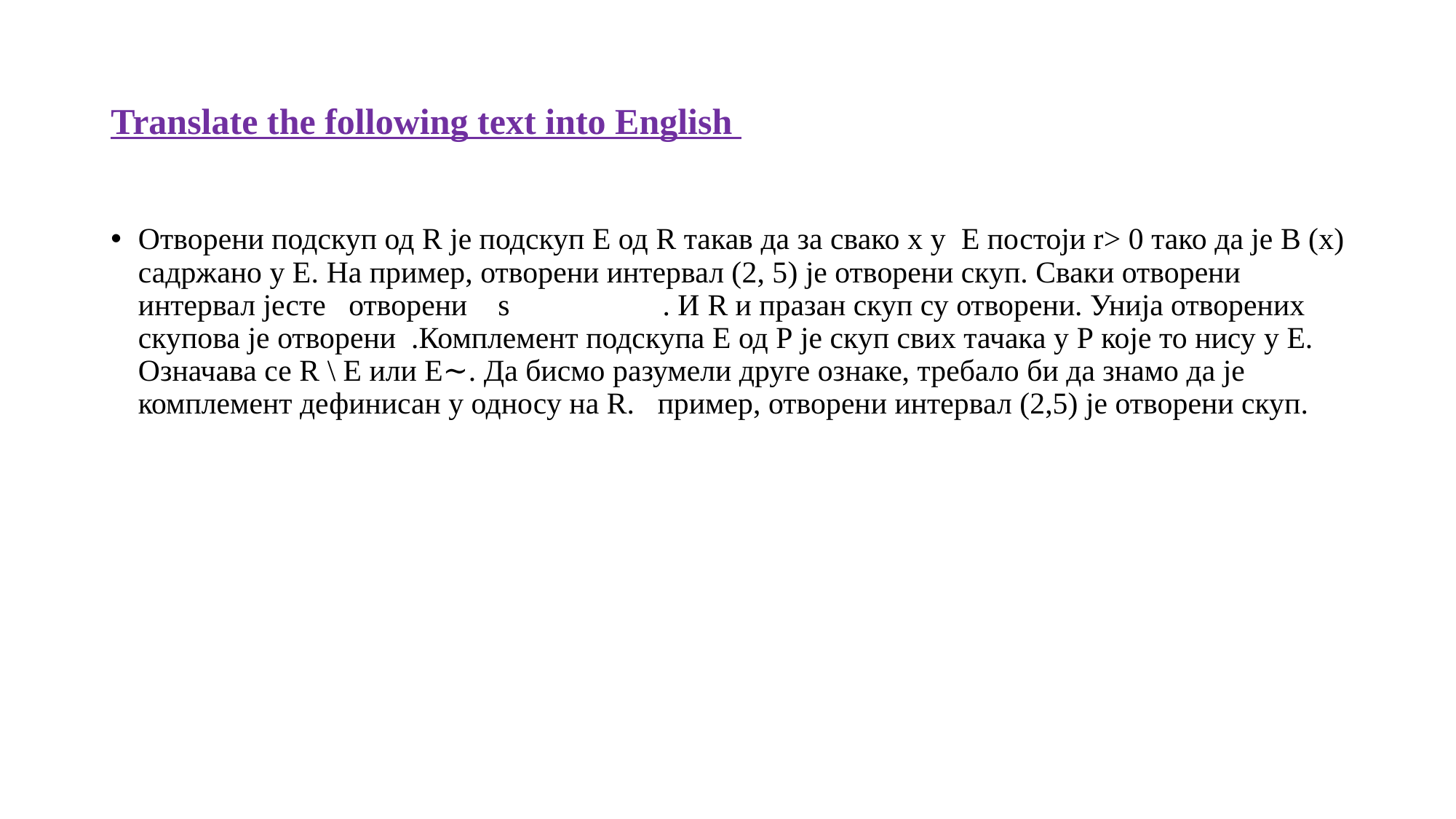

# Translate the following text into English
Отворени подскуп од R је подскуп Е од R такав да за свако x у  Е постоји r> 0 тако да је B (x) садржано у Е. На пример, отворени интервал (2, 5) је отворени скуп. Сваки отворени интервал јесте   отворени    s                    . И R и празан скуп су отворени. Унија отворених скупова је отворени  .Комплемент подскупа Е од Р је скуп свих тачака у Р које то нису у Е. Означава се R \ Е или Е∼. Да бисмо разумели друге ознаке, требало би да знамо да је комплемент дефинисан у односу на R.   пример, отворени интервал (2,5) је отворени скуп.